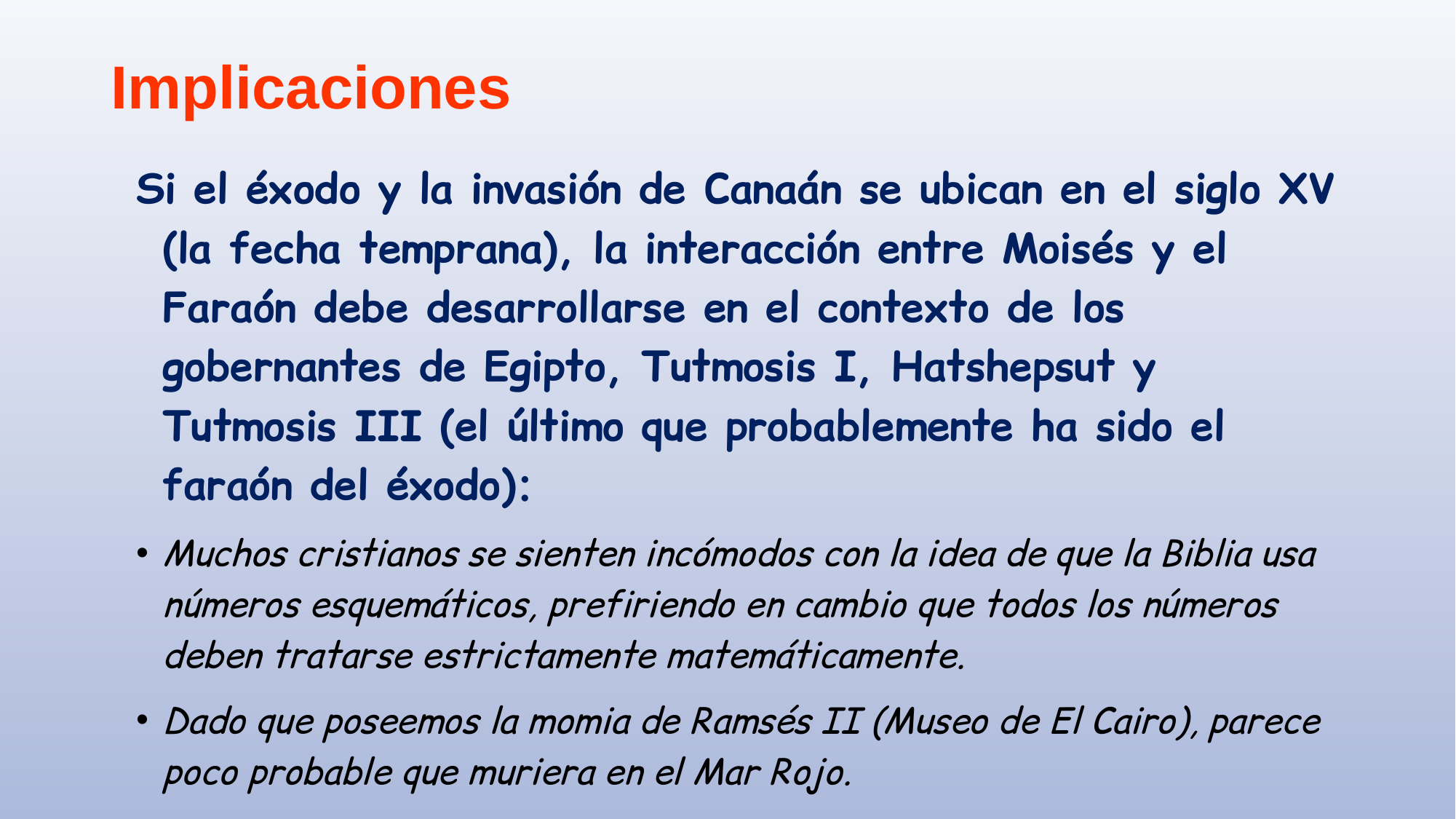

# Implicaciones
Si el éxodo y la invasión de Canaán se ubican en el siglo XV (la fecha temprana), la interacción entre Moisés y el Faraón debe desarrollarse en el contexto de los gobernantes de Egipto, Tutmosis I, Hatshepsut y Tutmosis III (el último que probablemente ha sido el faraón del éxodo):
Muchos cristianos se sienten incómodos con la idea de que la Biblia usa números esquemáticos, prefiriendo en cambio que todos los números deben tratarse estrictamente matemáticamente.
Dado que poseemos la momia de Ramsés II (Museo de El Cairo), parece poco probable que muriera en el Mar Rojo.